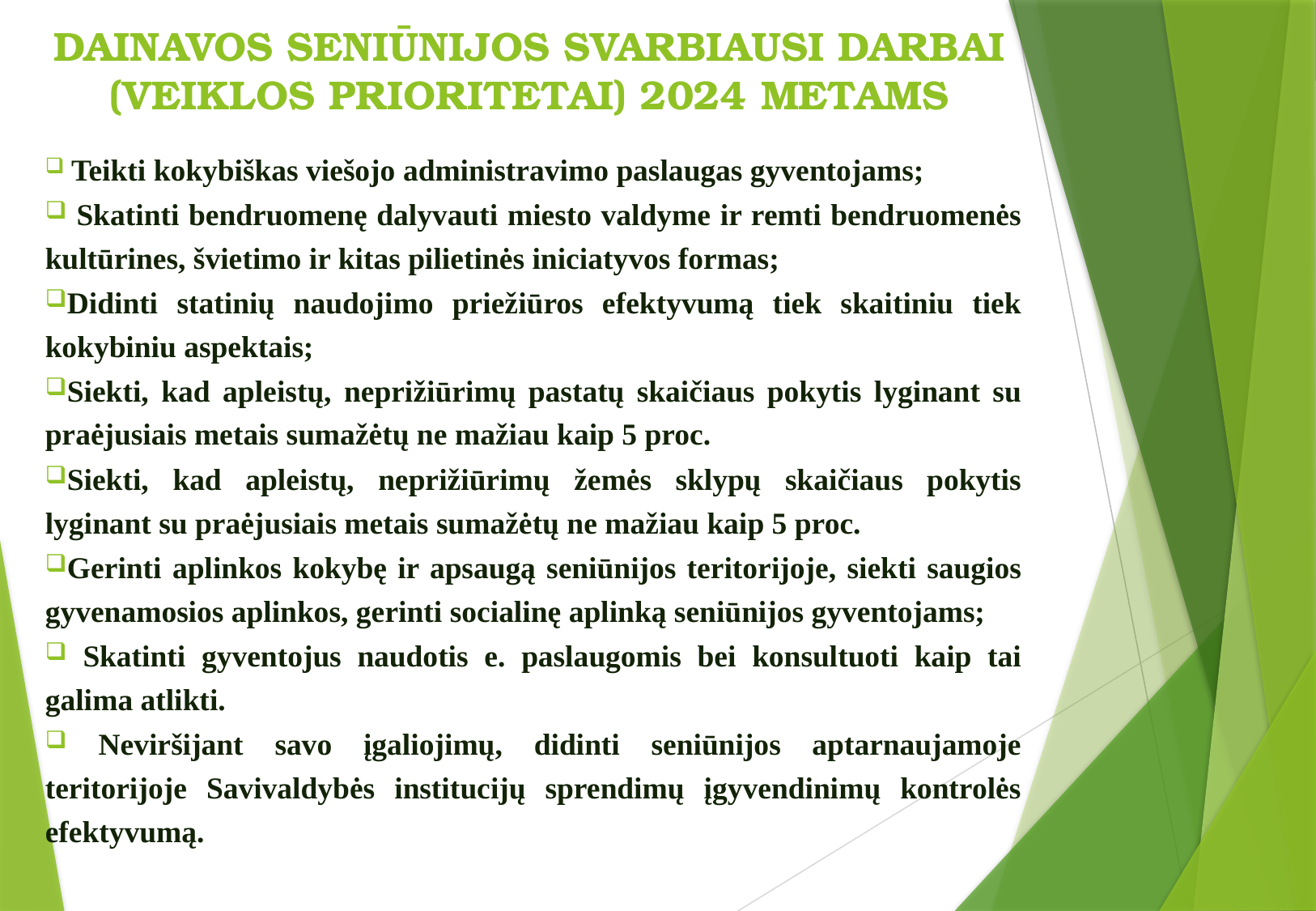

# DAINAVOS SENIŪNIJOS SVARBIAUSI DARBAI (VEIKLOS PRIORITETAI) 2024 METAMS
 Teikti kokybiškas viešojo administravimo paslaugas gyventojams;
 Skatinti bendruomenę dalyvauti miesto valdyme ir remti bendruomenės kultūrines, švietimo ir kitas pilietinės iniciatyvos formas;
Didinti statinių naudojimo priežiūros efektyvumą tiek skaitiniu tiek kokybiniu aspektais;
Siekti, kad apleistų, neprižiūrimų pastatų skaičiaus pokytis lyginant su praėjusiais metais sumažėtų ne mažiau kaip 5 proc.
Siekti, kad apleistų, neprižiūrimų žemės sklypų skaičiaus pokytis lyginant su praėjusiais metais sumažėtų ne mažiau kaip 5 proc.
Gerinti aplinkos kokybę ir apsaugą seniūnijos teritorijoje, siekti saugios gyvenamosios aplinkos, gerinti socialinę aplinką seniūnijos gyventojams;
 Skatinti gyventojus naudotis e. paslaugomis bei konsultuoti kaip tai galima atlikti.
 Neviršijant savo įgaliojimų, didinti seniūnijos aptarnaujamoje teritorijoje Savivaldybės institucijų sprendimų įgyvendinimų kontrolės efektyvumą.